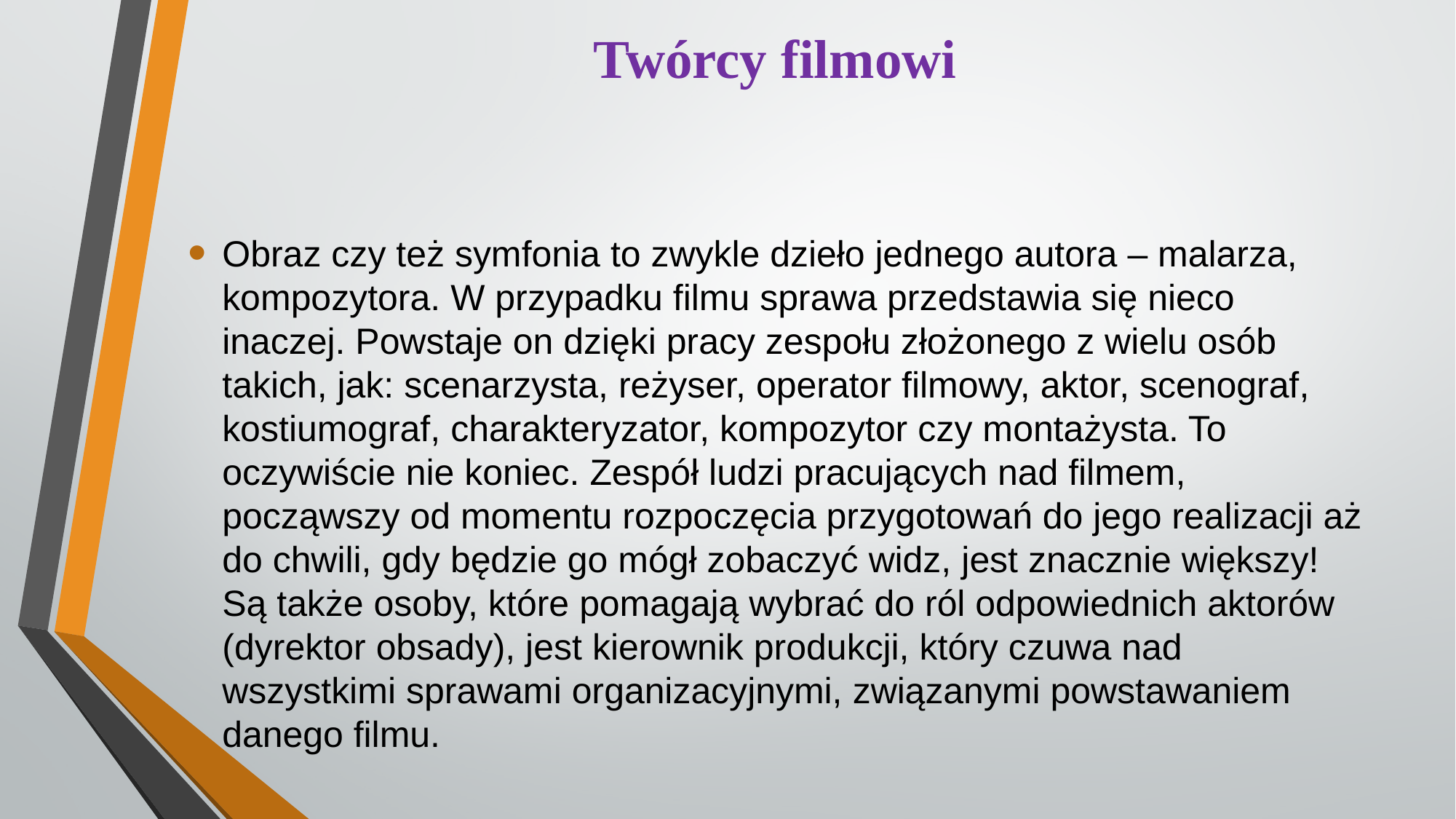

# Twórcy filmowi
Obraz czy też symfonia to zwykle dzieło jednego autora – malarza, kompozytora. W przypadku filmu sprawa przedstawia się nieco inaczej. Powstaje on dzięki pracy zespołu złożonego z wielu osób takich, jak: scenarzysta, reżyser, operator filmowy, aktor, scenograf, kostiumograf, charakteryzator, kompozytor czy montażysta. To oczywiście nie koniec. Zespół ludzi pracujących nad filmem, począwszy od momentu rozpoczęcia przygotowań do jego realizacji aż do chwili, gdy będzie go mógł zobaczyć widz, jest znacznie większy! Są także osoby, które pomagają wybrać do ról odpowiednich aktorów (dyrektor obsady), jest kierownik produkcji, który czuwa nad wszystkimi sprawami organizacyjnymi, związanymi powstawaniem danego filmu.